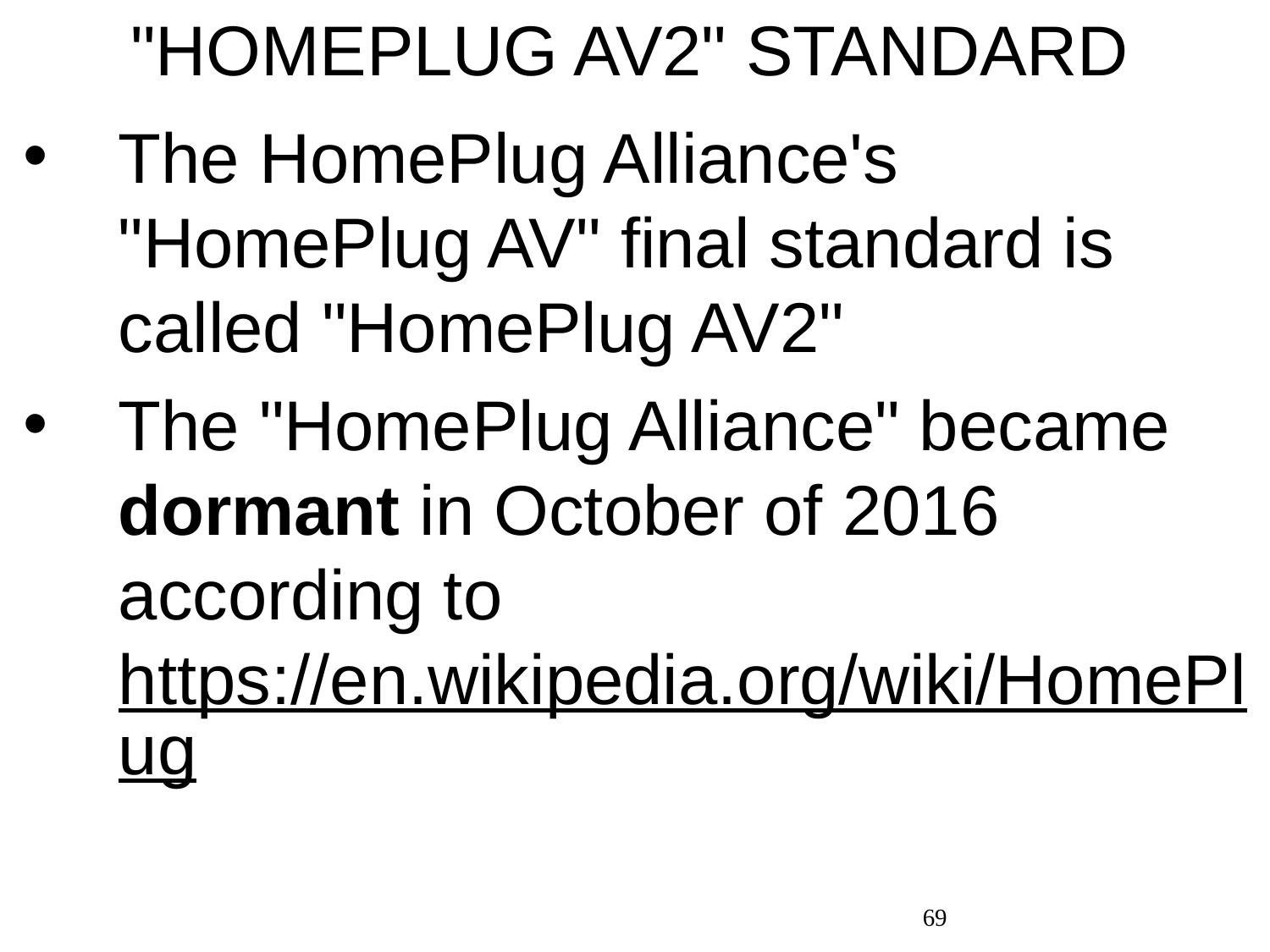

# "HOMEPLUG AV2" STANDARD
The HomePlug Alliance's "HomePlug AV" final standard is called "HomePlug AV2"
The "HomePlug Alliance" became dormant in October of 2016 according to https://en.wikipedia.org/wiki/HomePlug

69